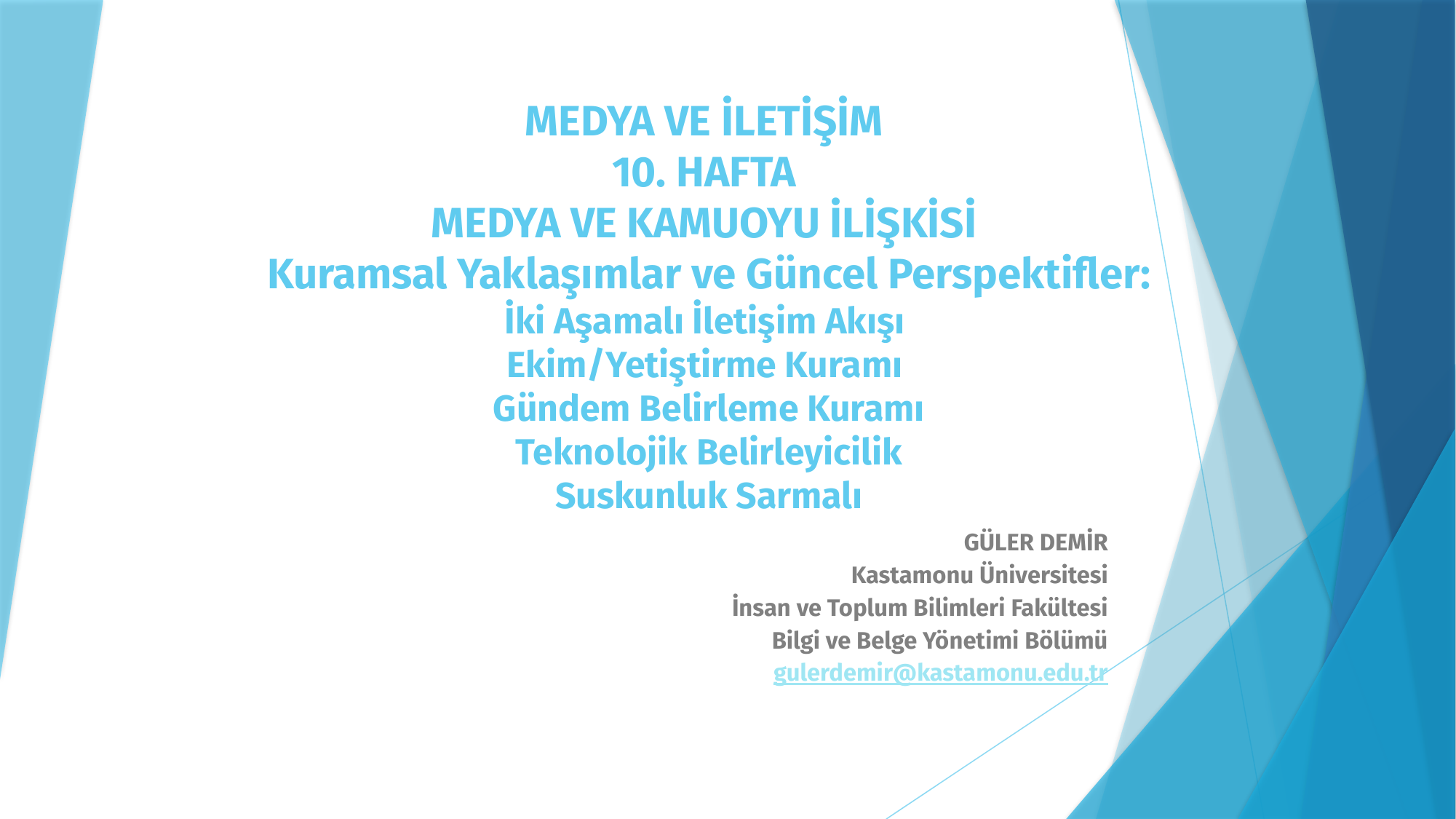

# MEDYA VE İLETİŞİM 10. HAFTA MEDYA VE KAMUOYU İLİŞKİSİ Kuramsal Yaklaşımlar ve Güncel Perspektifler: İki Aşamalı İletişim Akışı Ekim/Yetiştirme Kuramı Gündem Belirleme Kuramı Teknolojik Belirleyicilik Suskunluk Sarmalı
GÜLER DEMİR
Kastamonu Üniversitesi
İnsan ve Toplum Bilimleri Fakültesi
Bilgi ve Belge Yönetimi Bölümü
gulerdemir@kastamonu.edu.tr